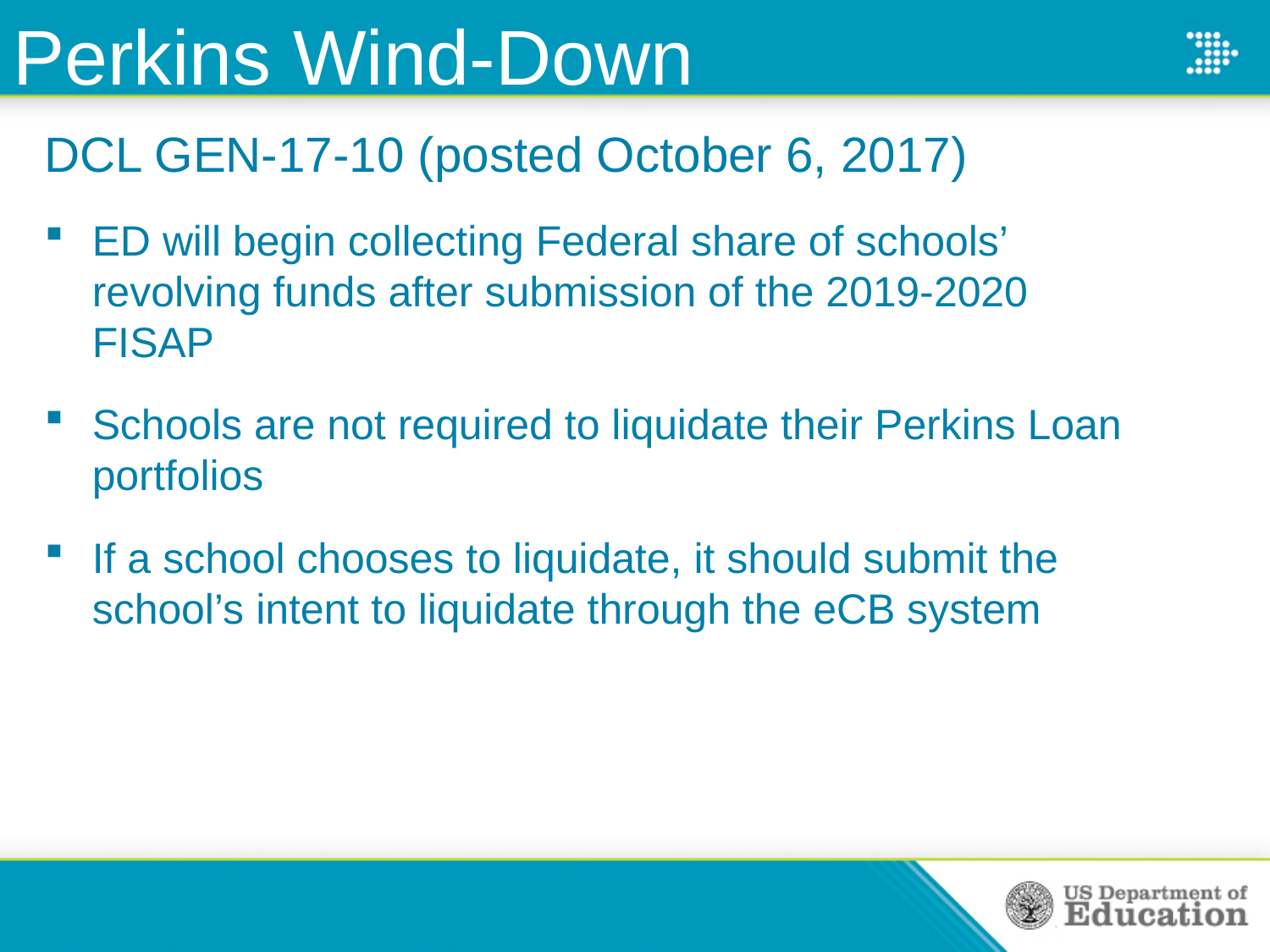

# Perkins Wind-Down
DCL GEN-17-10 (posted October 6, 2017)
ED will begin collecting Federal share of schools’ revolving funds after submission of the 2019-2020 FISAP
Schools are not required to liquidate their Perkins Loan portfolios
If a school chooses to liquidate, it should submit the school’s intent to liquidate through the eCB system